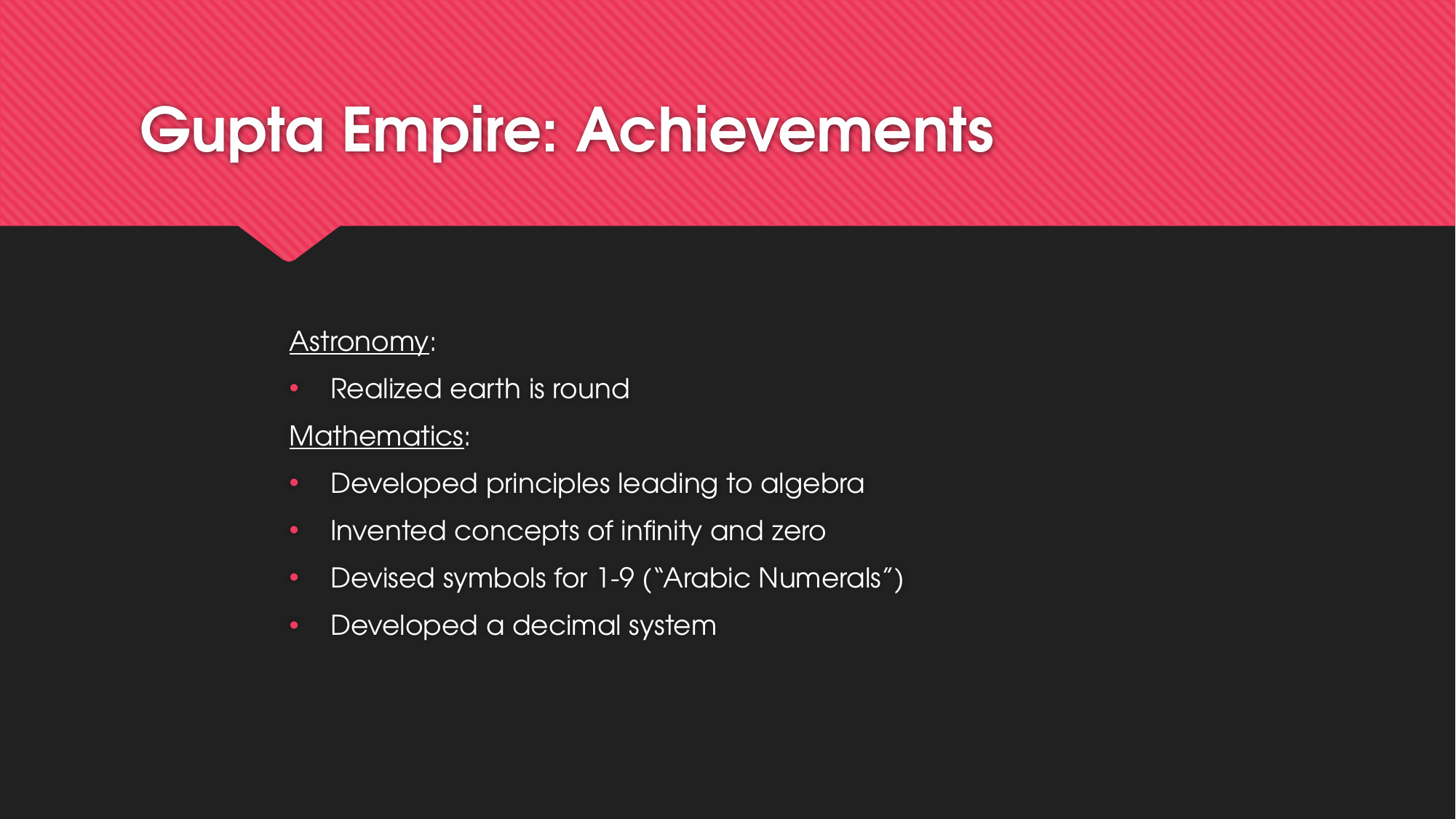

# Gupta Empire: Achievements
Astronomy:
Realized earth is round
Mathematics:
Developed principles leading to algebra
Invented concepts of infinity and zero
Devised symbols for 1-9 (“Arabic Numerals”)
Developed a decimal system